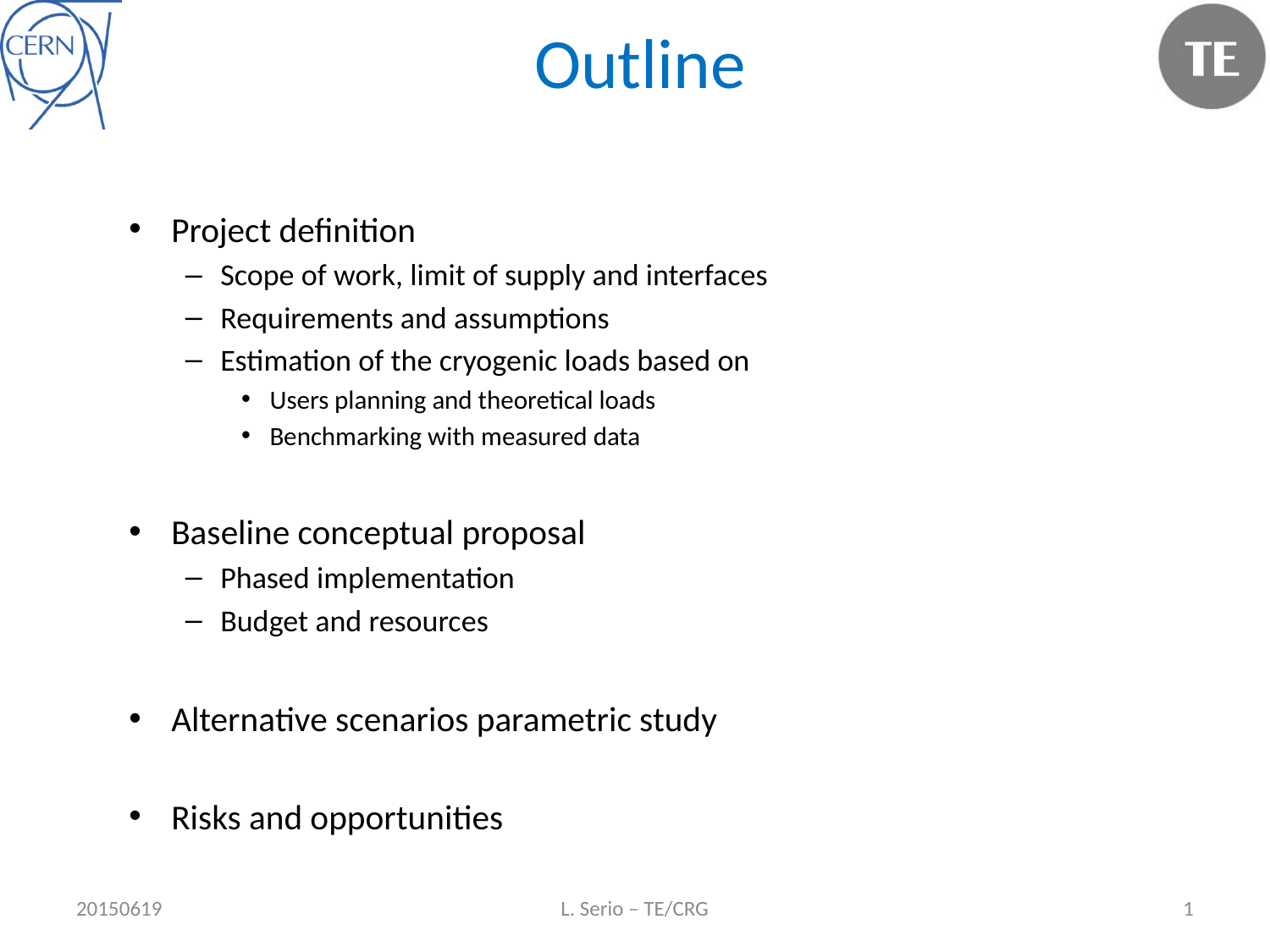

# Outline
Project definition
Scope of work, limit of supply and interfaces
Requirements and assumptions
Estimation of the cryogenic loads based on
Users planning and theoretical loads
Benchmarking with measured data

Baseline conceptual proposal
Phased implementation
Budget and resources

Alternative scenarios parametric study

Risks and opportunities
20150619
L. Serio – TE/CRG
1